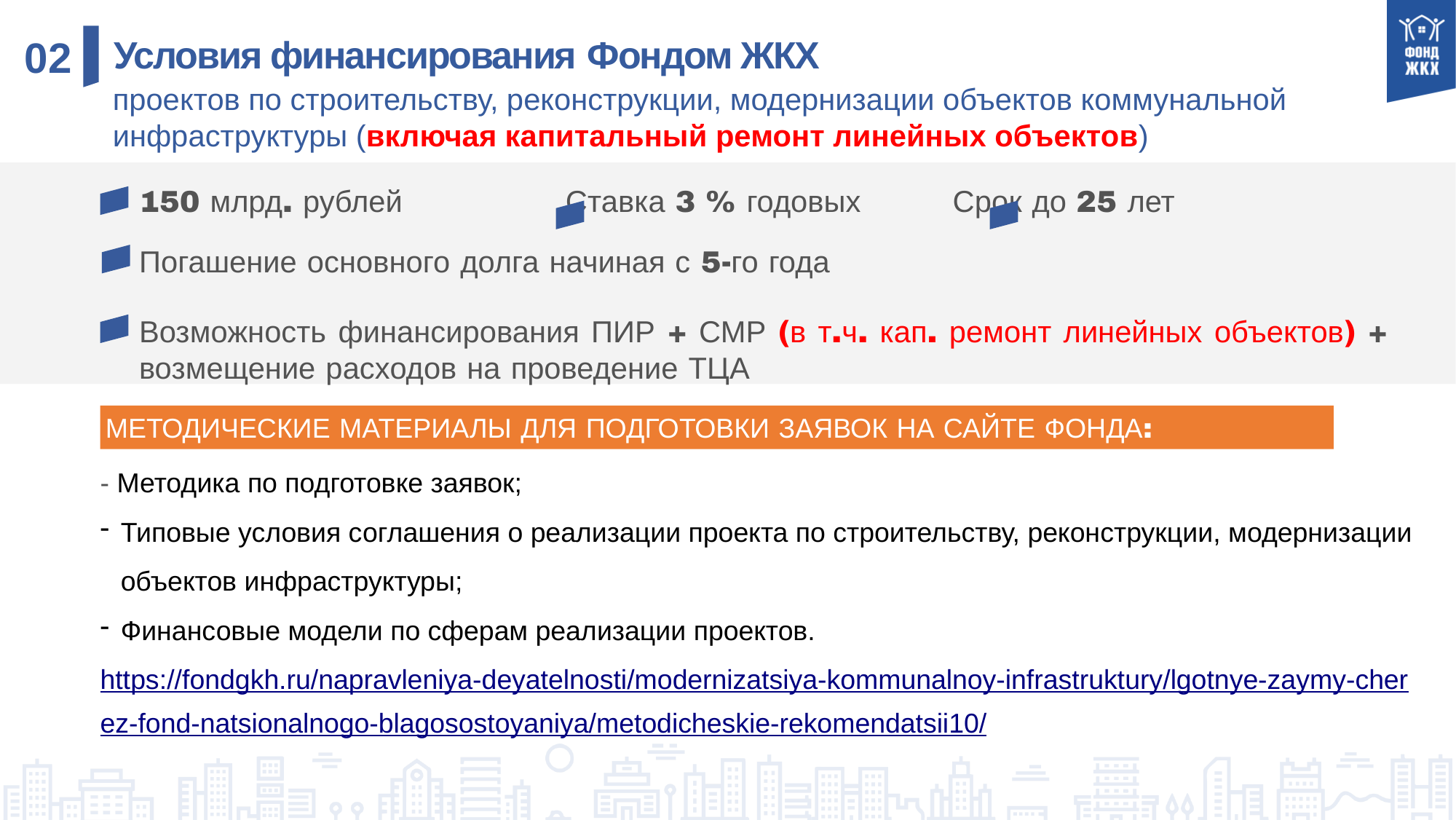

02
# Условия финансирования Фондом ЖКХ
проектов по строительству, реконструкции, модернизации объектов коммунальной инфраструктуры (включая капитальный ремонт линейных объектов)

150 млрд. рублей                Ставка 3 % годовых         Срок до 25 лет

Погашение основного долга начиная с 5-го года
Возможность финансирования ПИР + СМР (в т.ч. кап. ремонт линейных объектов) + возмещение расходов на проведение ТЦА

МЕТОДИЧЕСКИЕ МАТЕРИАЛЫ ДЛЯ ПОДГОТОВКИ ЗАЯВОК НА САЙТЕ ФОНДА:
- Методика по подготовке заявок;
Типовые условия соглашения о реализации проекта по строительству, реконструкции, модернизации объектов инфраструктуры;
Финансовые модели по сферам реализации проектов.
https://fondgkh.ru/napravleniya-deyatelnosti/modernizatsiya-kommunalnoy-infrastruktury/lgotnye-zaymy-cherez-fond-natsionalnogo-blagosostoyaniya/metodicheskie-rekomendatsii10/